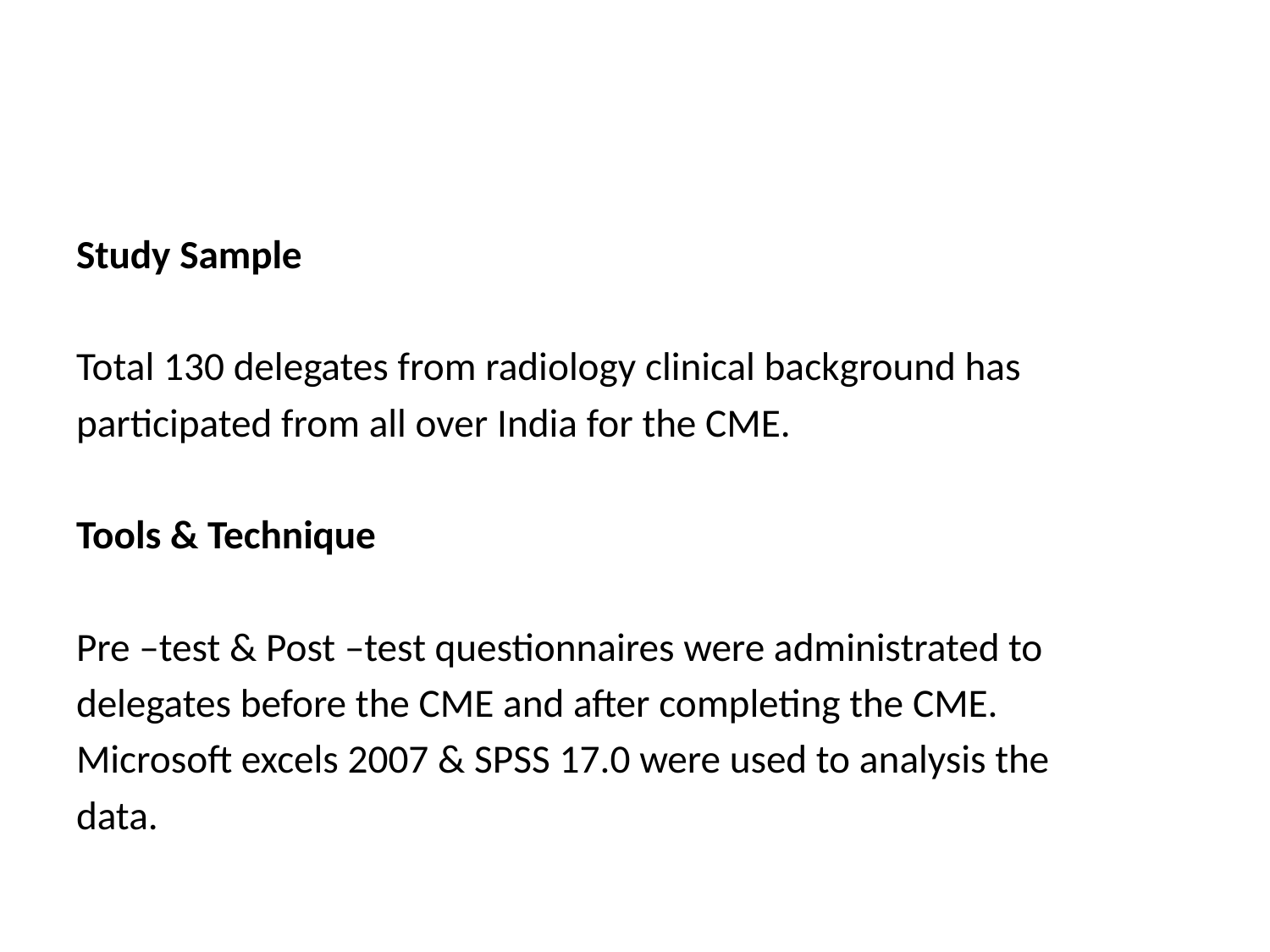

#
Study Sample

Total 130 delegates from radiology clinical background has
participated from all over India for the CME.

Tools & Technique

Pre –test & Post –test questionnaires were administrated to
delegates before the CME and after completing the CME.
Microsoft excels 2007 & SPSS 17.0 were used to analysis the
data.